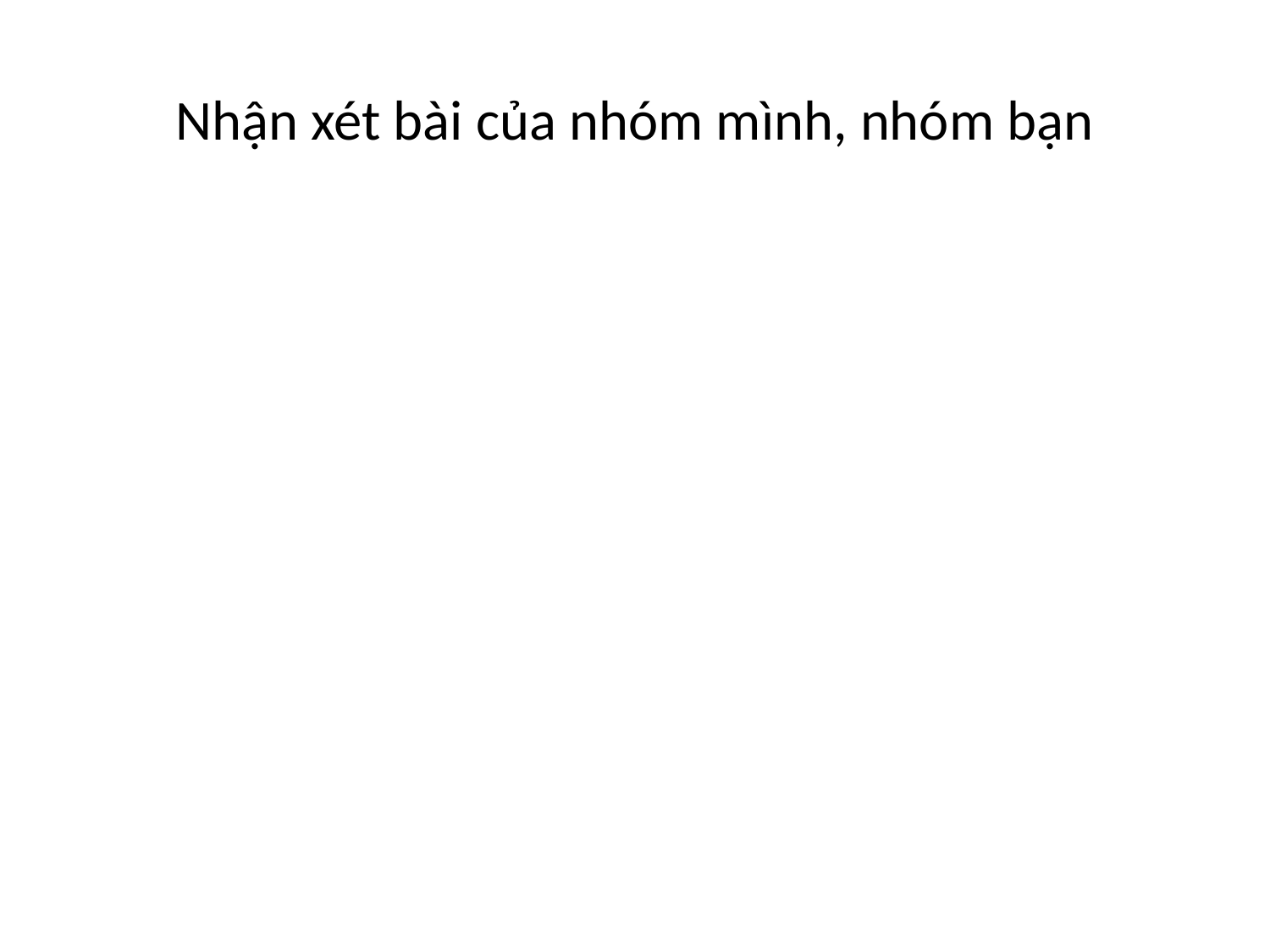

# Nhận xét bài của nhóm mình, nhóm bạn